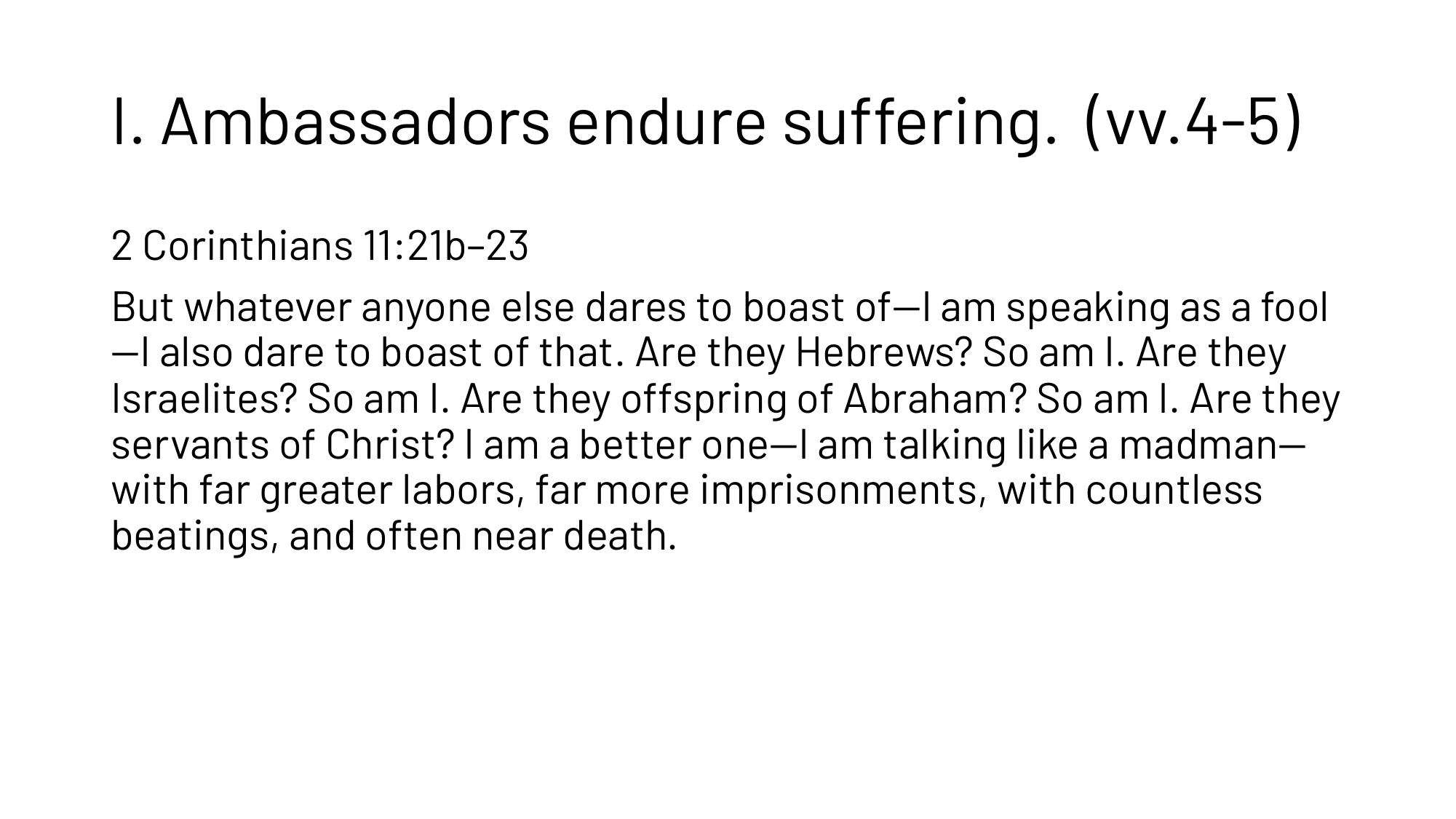

# I. Ambassadors endure suffering.  (vv.4-5)
2 Corinthians 11:21b–23
But whatever anyone else dares to boast of—I am speaking as a fool—I also dare to boast of that. Are they Hebrews? So am I. Are they Israelites? So am I. Are they offspring of Abraham? So am I. Are they servants of Christ? I am a better one—I am talking like a madman—with far greater labors, far more imprisonments, with countless beatings, and often near death.